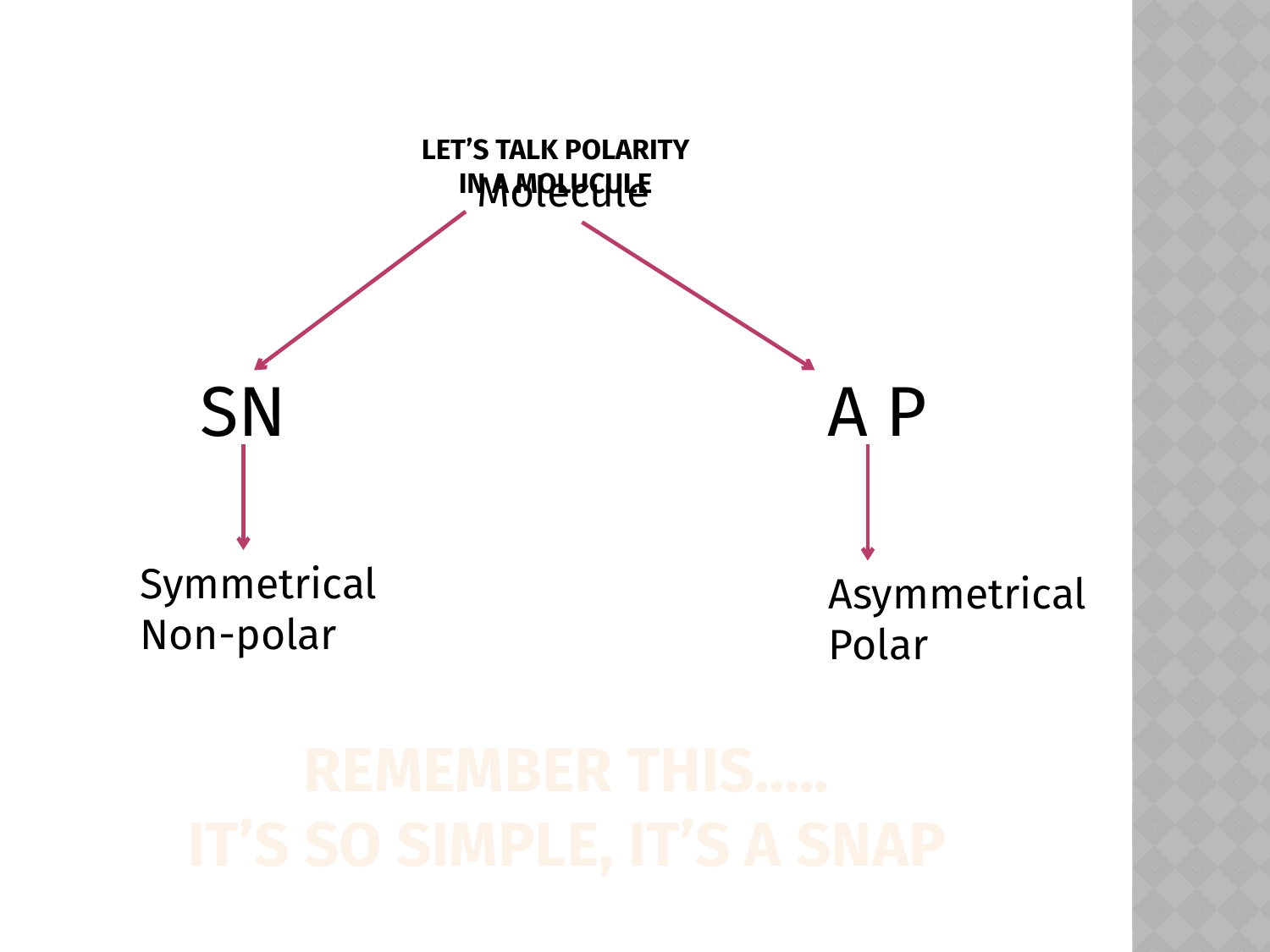

# Let’s talk polarity in a Molucule
Molecule

SN
A P

Symmetrical
Non-polar
Asymmetrical
Polar
Remember this…..
It’s so simple, it’s a snap